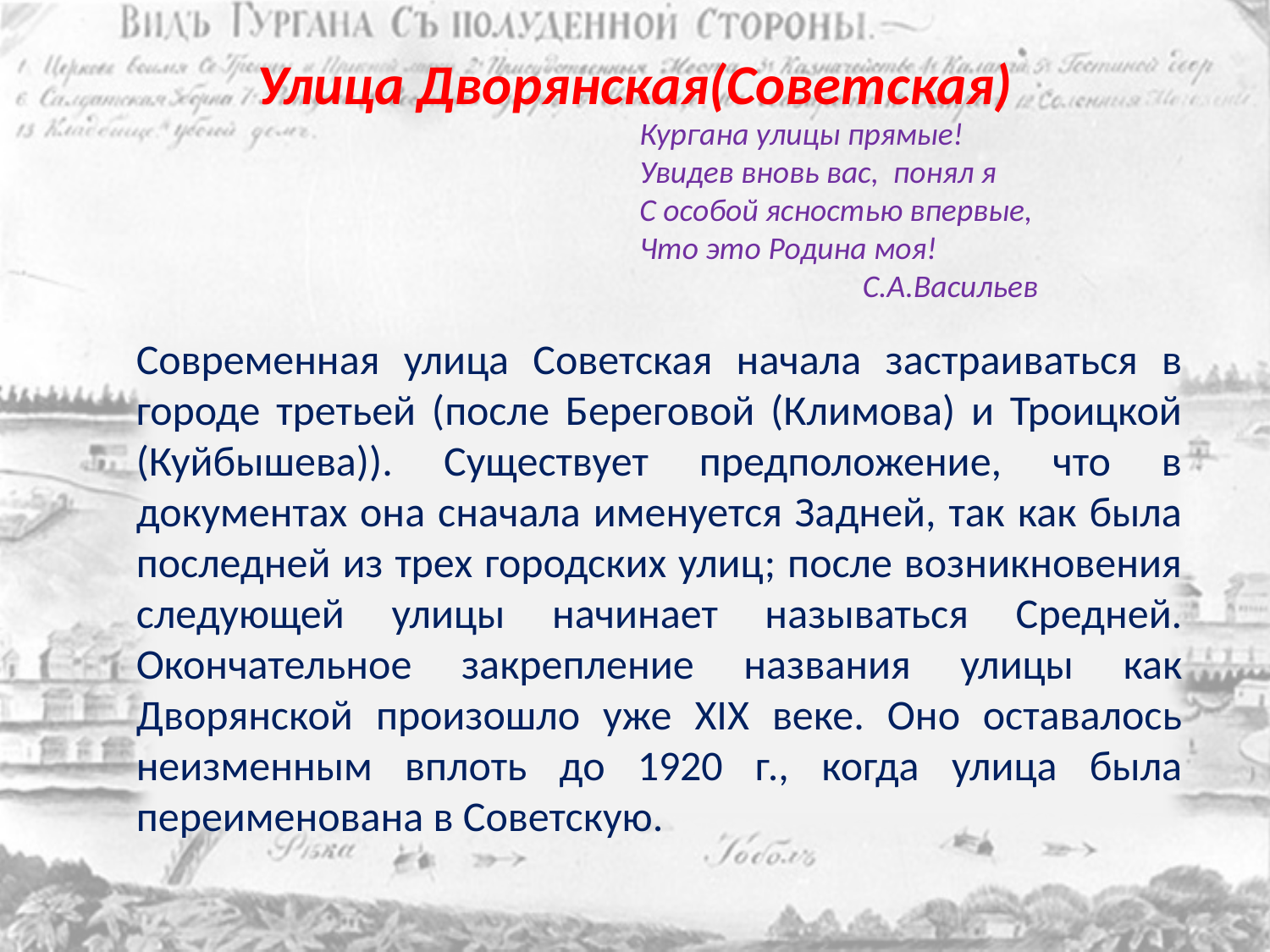

# Улица Дворянская(Советская)
Кургана улицы прямые!
Увидев вновь вас,  понял я
С особой ясностью впервые,
Что это Родина моя!
                               С.А.Васильев

Современная улица Советская начала застраиваться в городе третьей (после Береговой (Климова) и Троицкой (Куйбышева)). Существует предположение, что в документах она сначала именуется Задней, так как была последней из трех городских улиц; после возникновения следующей улицы начинает называться Средней. Окончательное закрепление названия улицы как Дворянской произошло уже XIX веке. Оно оставалось неизменным вплоть до 1920 г., когда улица была переименована в Советскую.